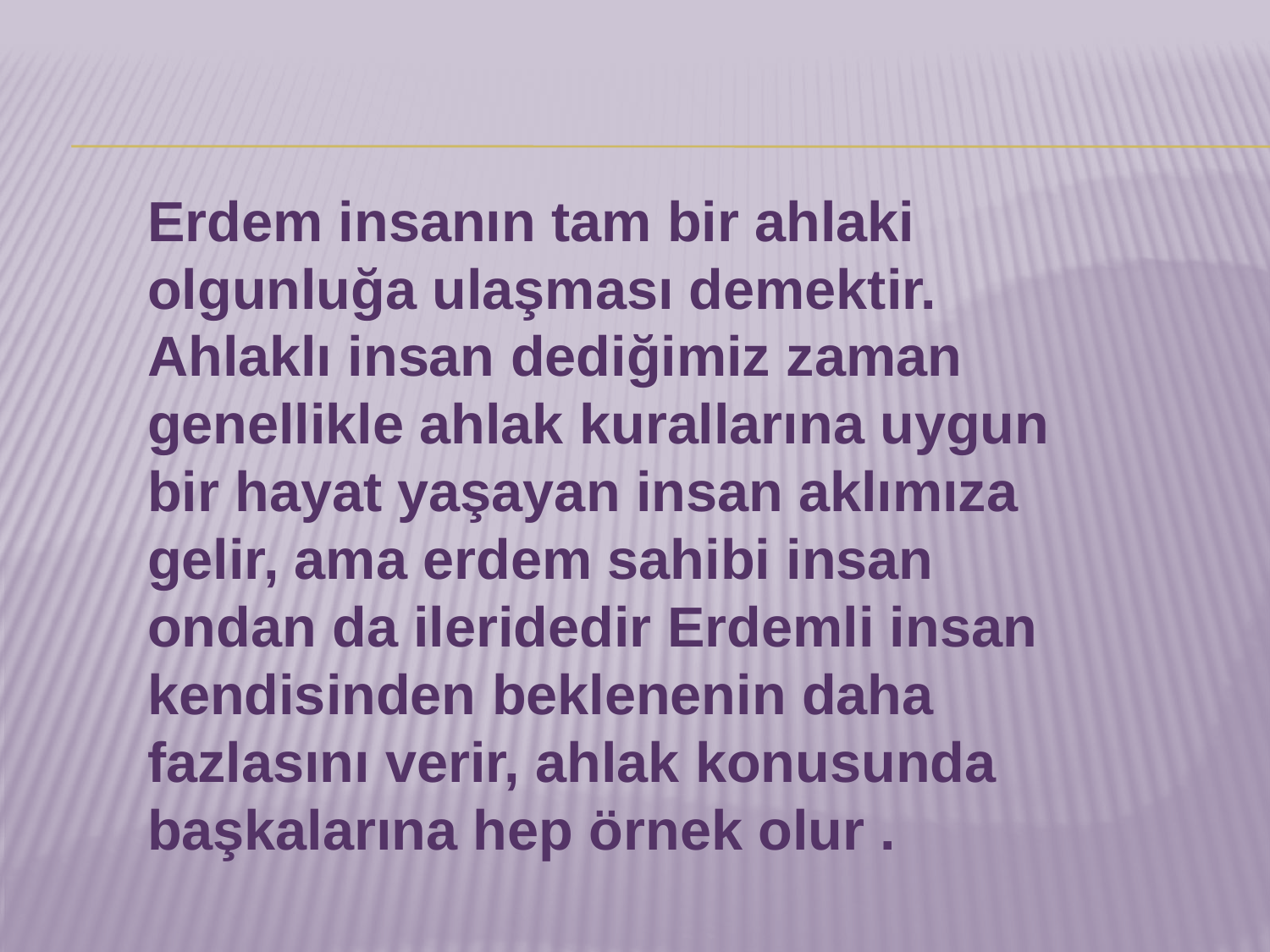

Erdem insanın tam bir ahlaki olgunluğa ulaşması demektir.
Ahlaklı insan dediğimiz zaman genellikle ahlak kurallarına uygun bir hayat yaşayan insan aklımıza gelir, ama erdem sahibi insan ondan da ileridedir Erdemli insan kendisinden beklenenin daha fazlasını verir, ahlak konusunda başkalarına hep örnek olur .